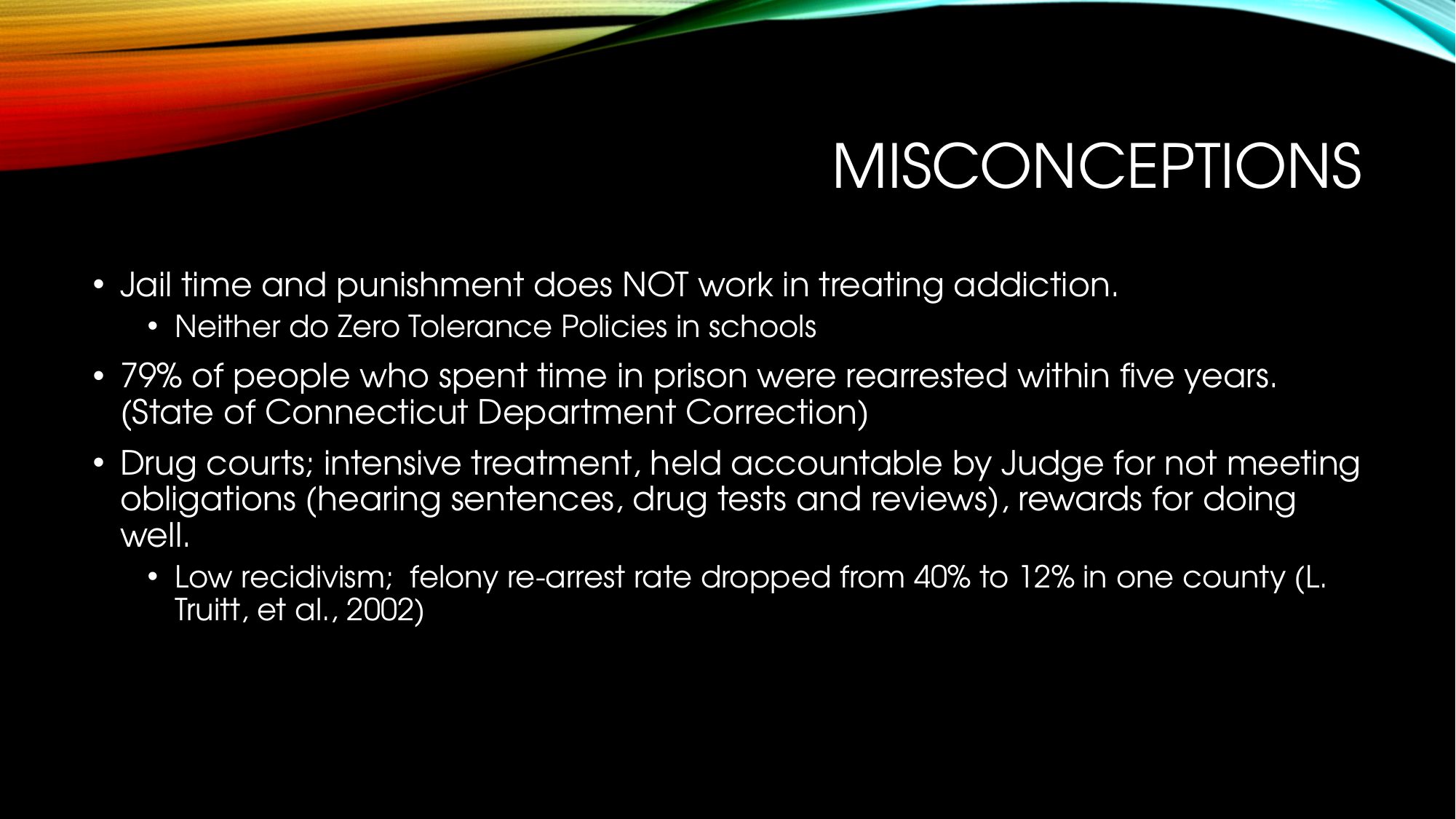

# misconceptions
Jail time and punishment does NOT work in treating addiction.
Neither do Zero Tolerance Policies in schools
79% of people who spent time in prison were rearrested within five years. (State of Connecticut Department Correction)
Drug courts; intensive treatment, held accountable by Judge for not meeting obligations (hearing sentences, drug tests and reviews), rewards for doing well.
Low recidivism;  felony re-arrest rate dropped from 40% to 12% in one county (L. Truitt, et al., 2002)